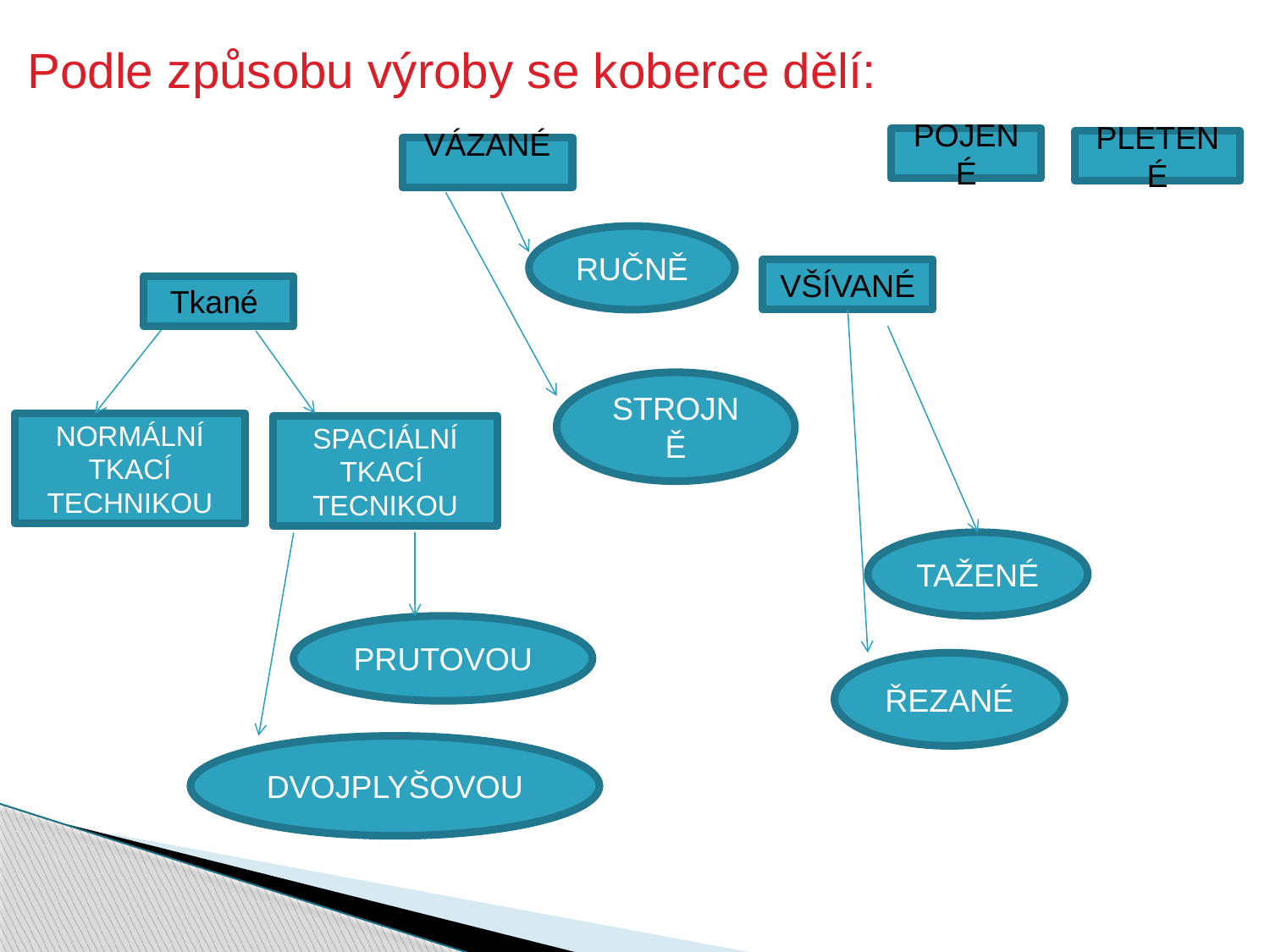

Podle způsobu výroby se koberce dělí:

POJENÉ
PLETENÉ
VÁZANÉ
RUČNĚ

VŠÍVANÉ
Tkané
STROJNĚ
NORMÁLNÍ
TKACÍ
TECHNIKOU
SPACIÁLNÍ
TKACÍ
TECNIKOU
TAŽENÉ
PRUTOVOU
ŘEZANÉ
DVOJPLYŠOVOU